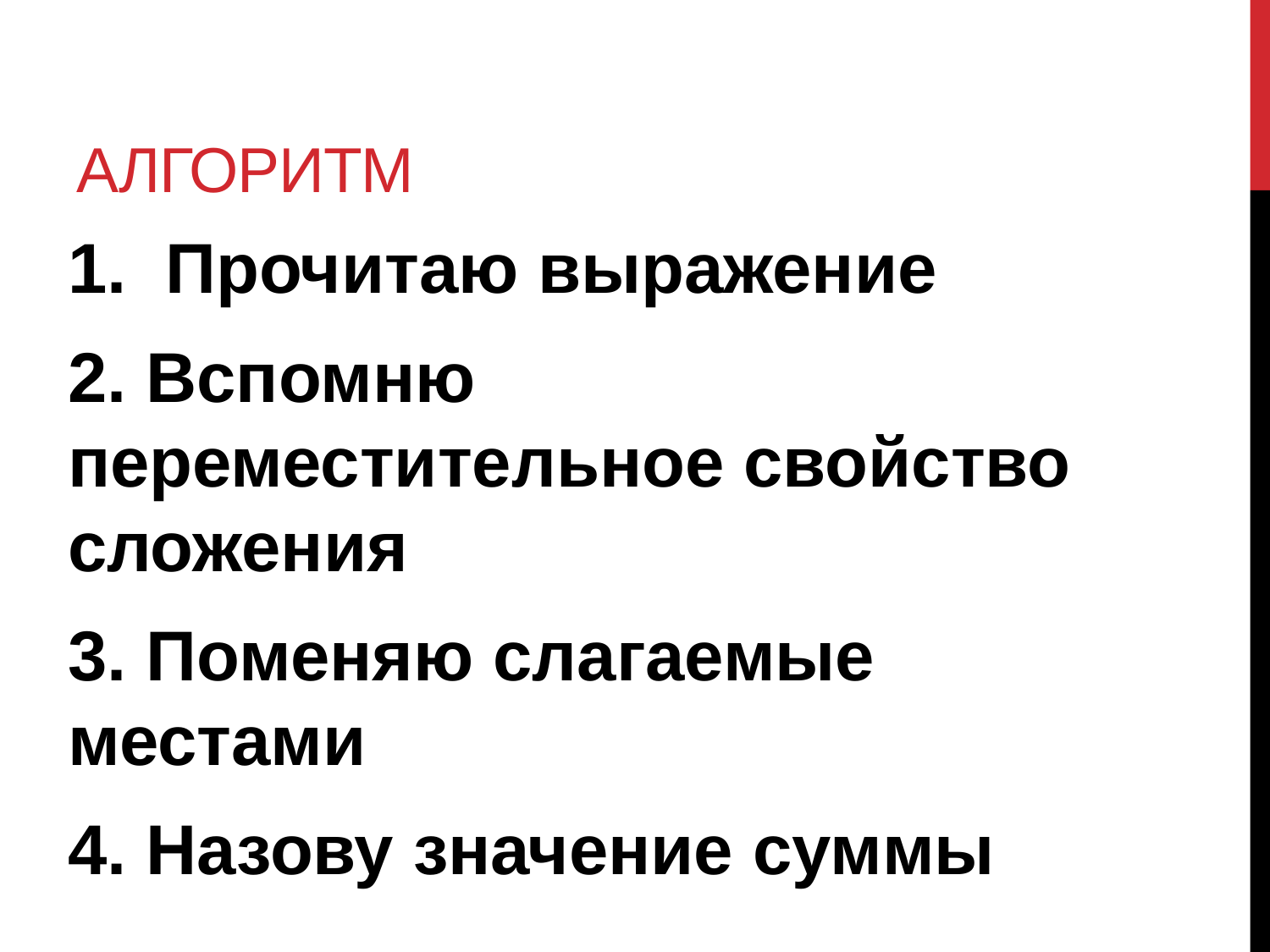

# Алгоритм
1.  Прочитаю выражение
2. Вспомню переместительное свойство сложения
3. Поменяю слагаемые местами
4. Назову значение суммы